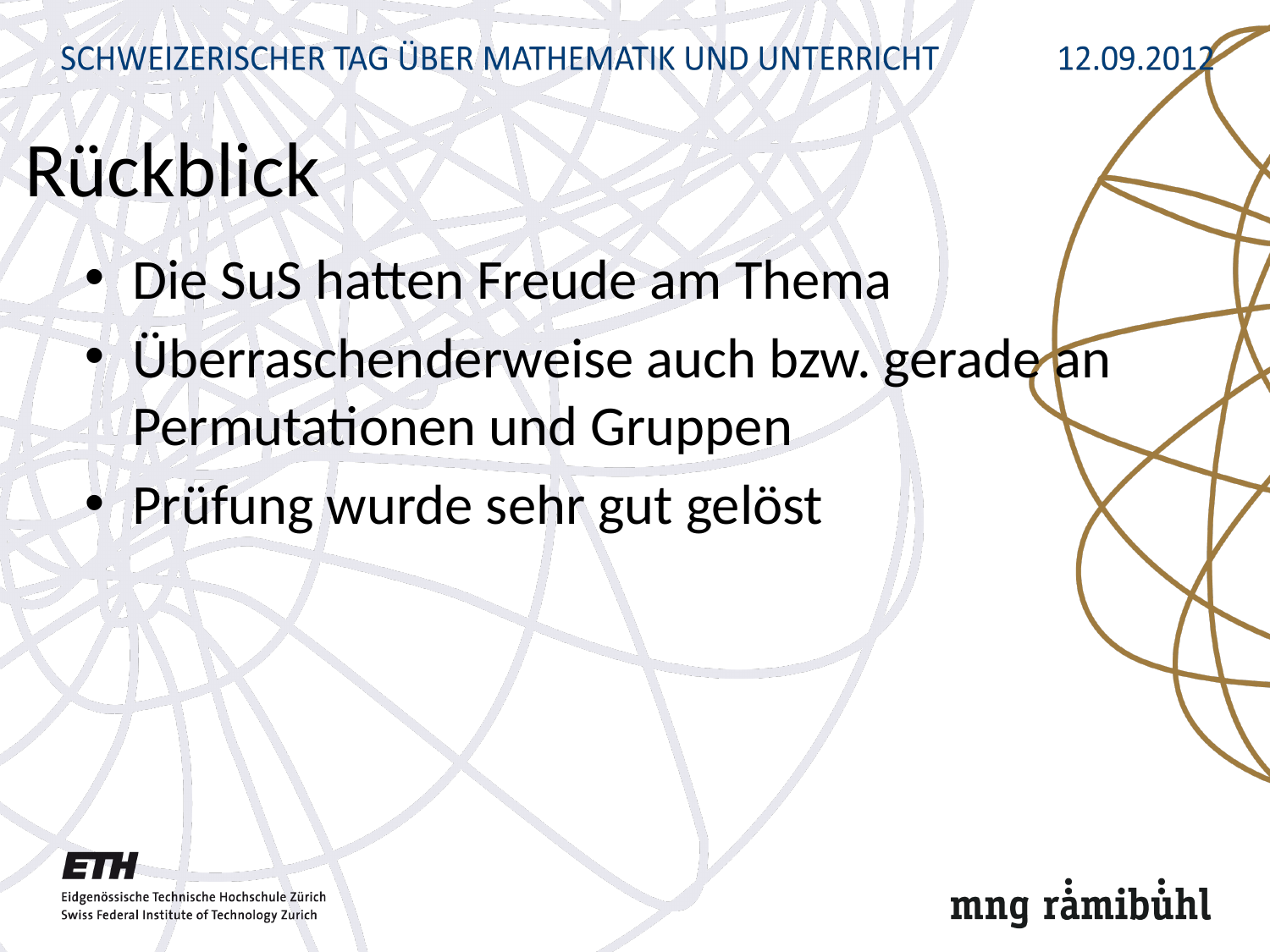

# Rückblick
Die SuS hatten Freude am Thema
Überraschenderweise auch bzw. gerade an Permutationen und Gruppen
Prüfung wurde sehr gut gelöst